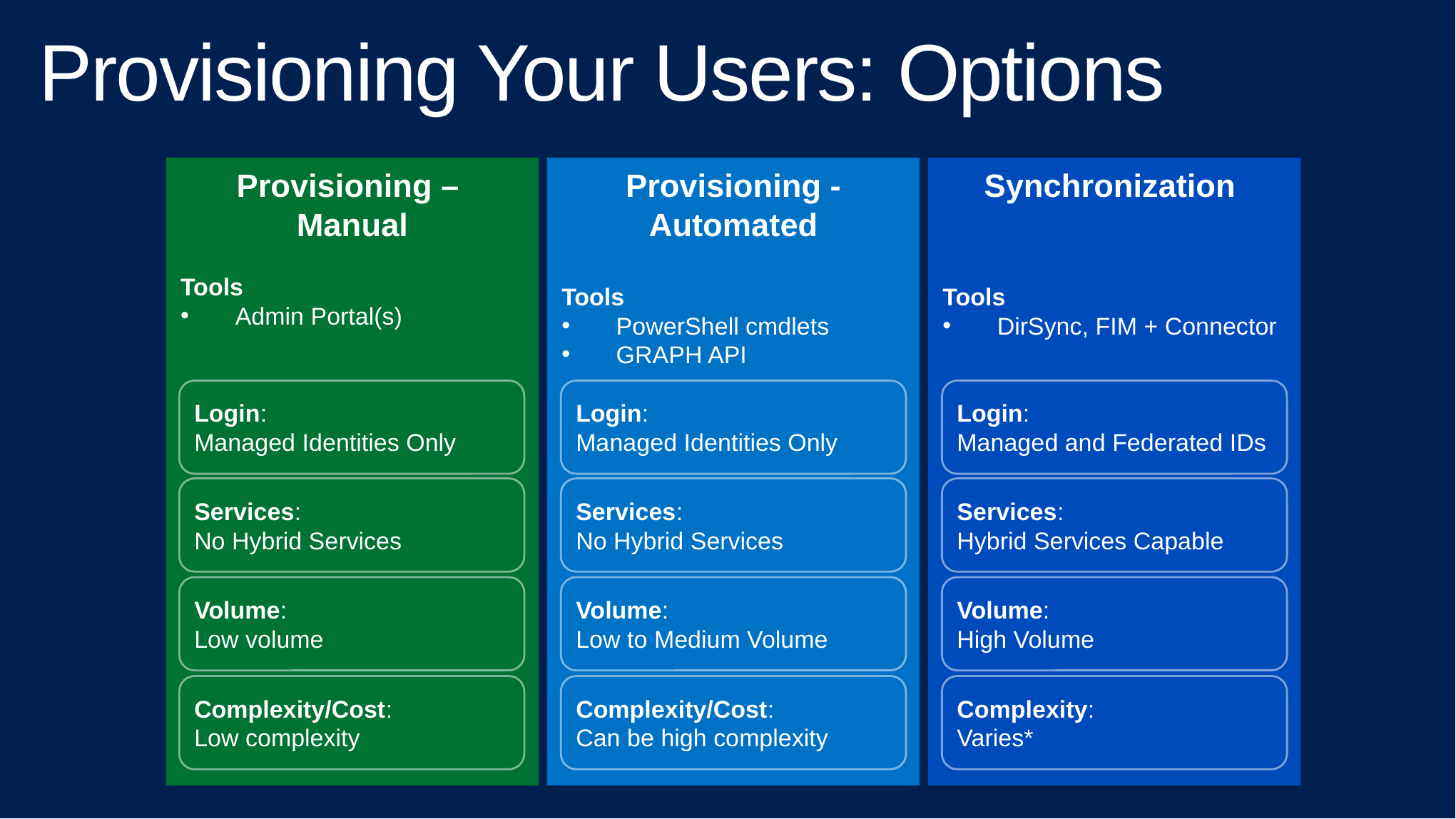

# Provisioning Your Users: Options
Provisioning –
Manual

Tools
Admin Portal(s)
Provisioning - Automated

Tools
PowerShell cmdlets
GRAPH API
Synchronization

Tools
DirSync, FIM + Connector

Login:
Managed Identities Only
Login:
Managed Identities Only
Login:
Managed and Federated IDs
Services:
No Hybrid Services
Services:
No Hybrid Services
Services:
Hybrid Services Capable
Volume:
Low volume
Volume:
Low to Medium Volume
Volume:
High Volume
Complexity/Cost:
Low complexity
Complexity/Cost:
Can be high complexity
Complexity:
Varies*